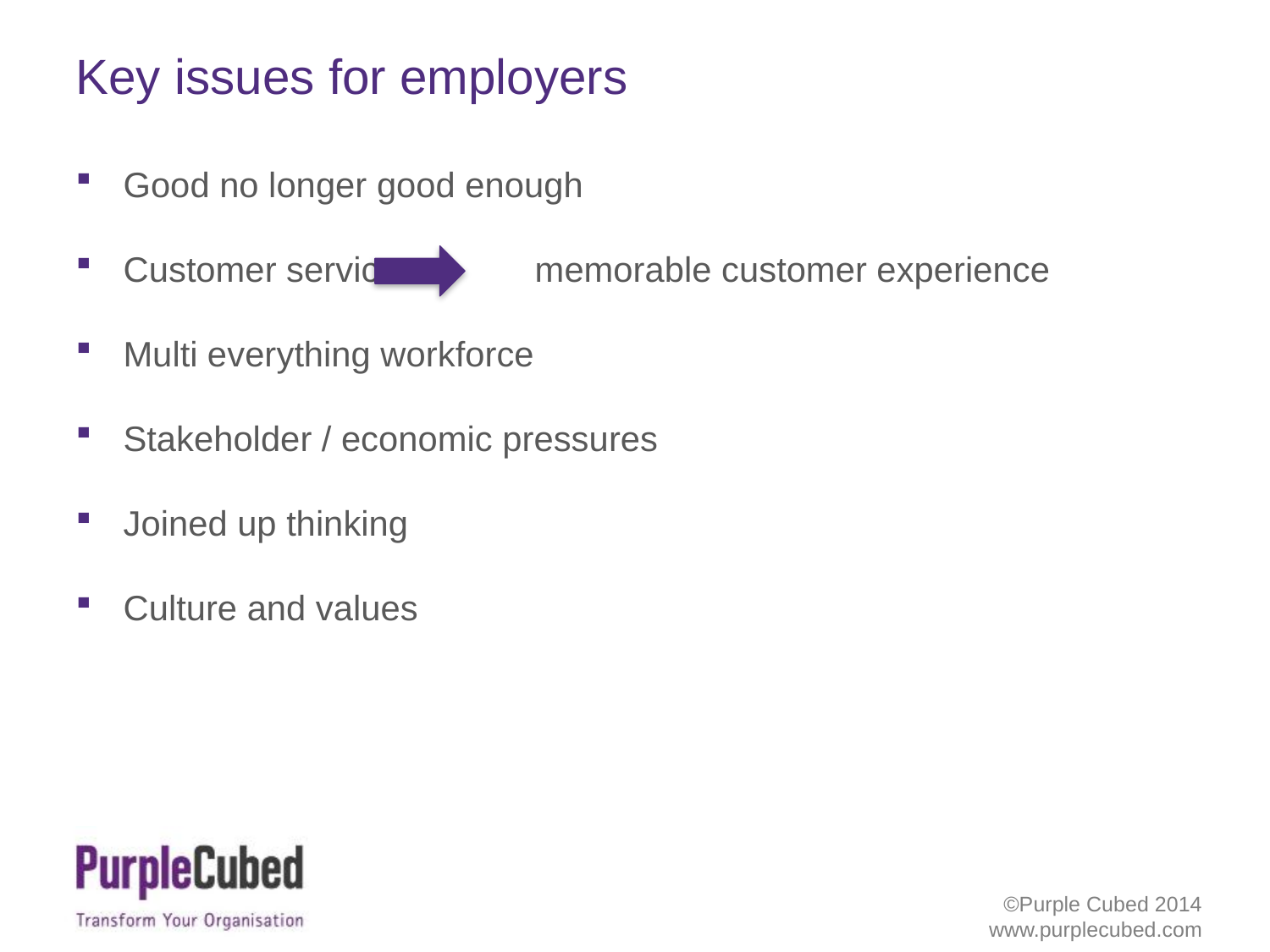

# Key issues for employers
Good no longer good enough

Customer service              memorable customer experience

Multi everything workforce

Stakeholder / economic pressures

Joined up thinking

Culture and values

©Purple Cubed 2014
www.purplecubed.com